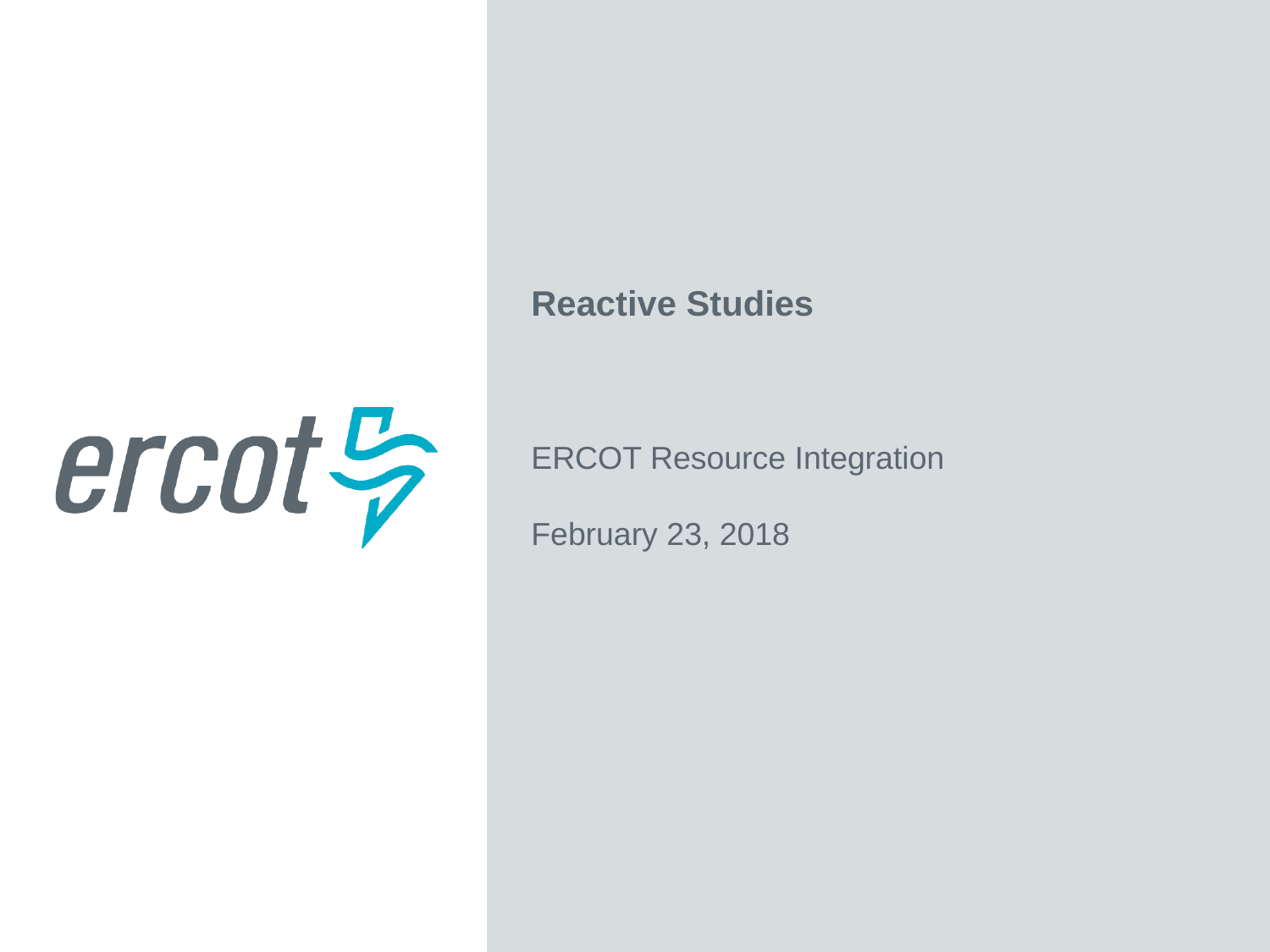

Reactive Studies

ERCOT Resource Integration

February 23, 2018